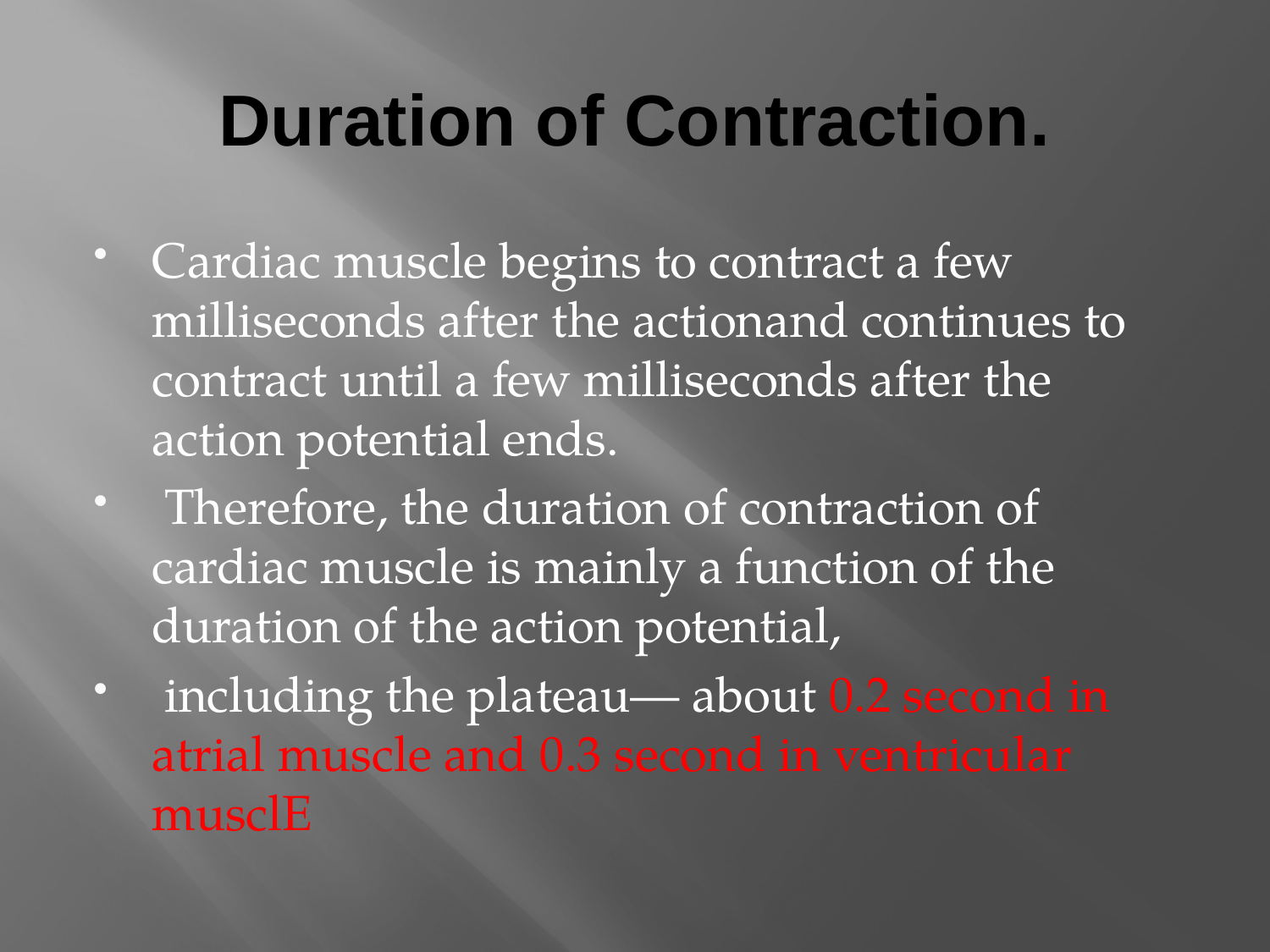

# Duration of Contraction.
Cardiac muscle begins to contract a few milliseconds after the actionand continues to contract until a few milliseconds after the action potential ends.
 Therefore, the duration of contraction of cardiac muscle is mainly a function of the duration of the action potential,
 including the plateau— about 0.2 second in atrial muscle and 0.3 second in ventricular musclE